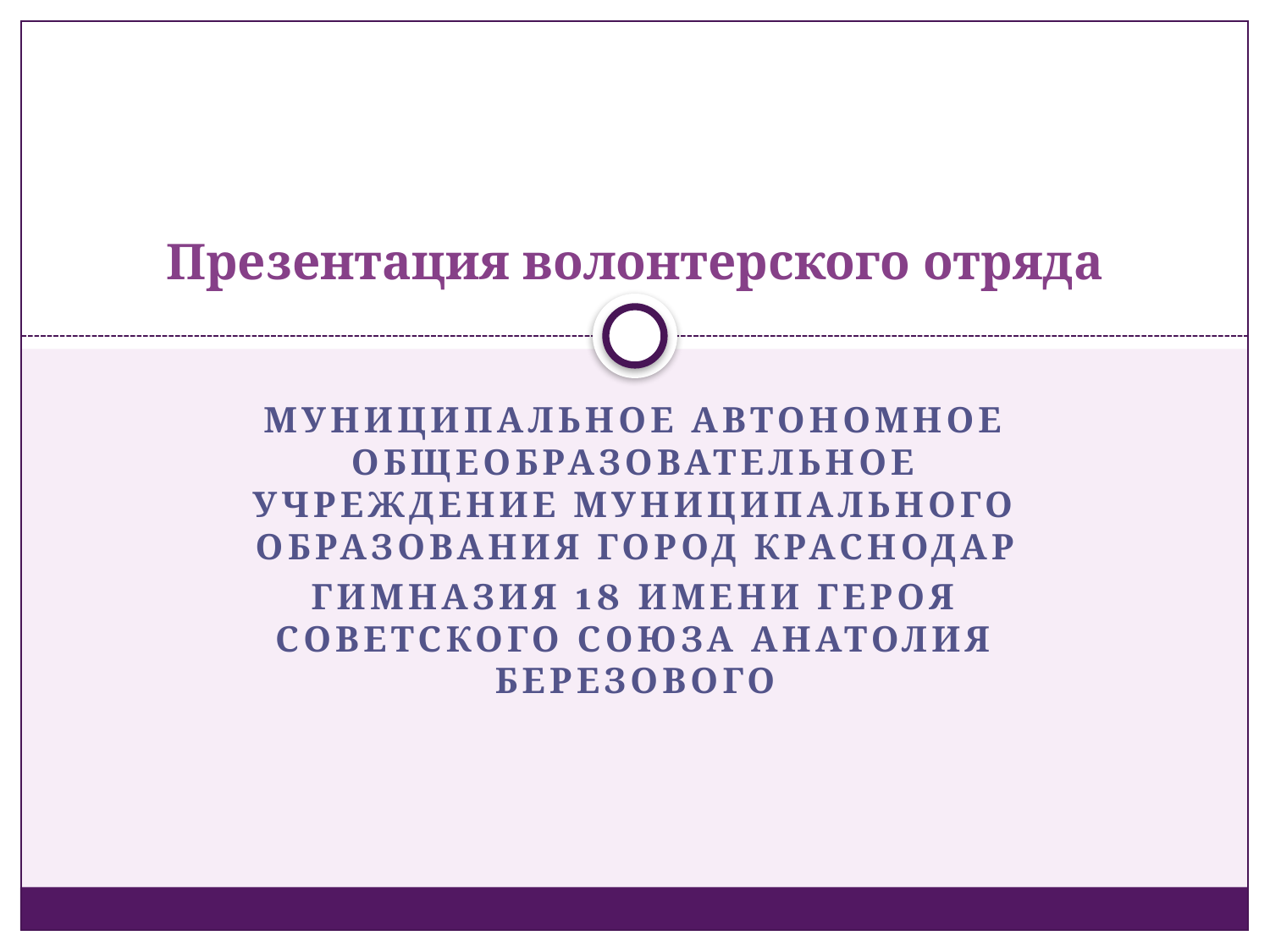

# Презентация волонтерского отряда
Муниципальное автономное общеобразовательное учреждение муниципального образования город Краснодар
Гимназия 18 имени героя советского союза Анатолия березового